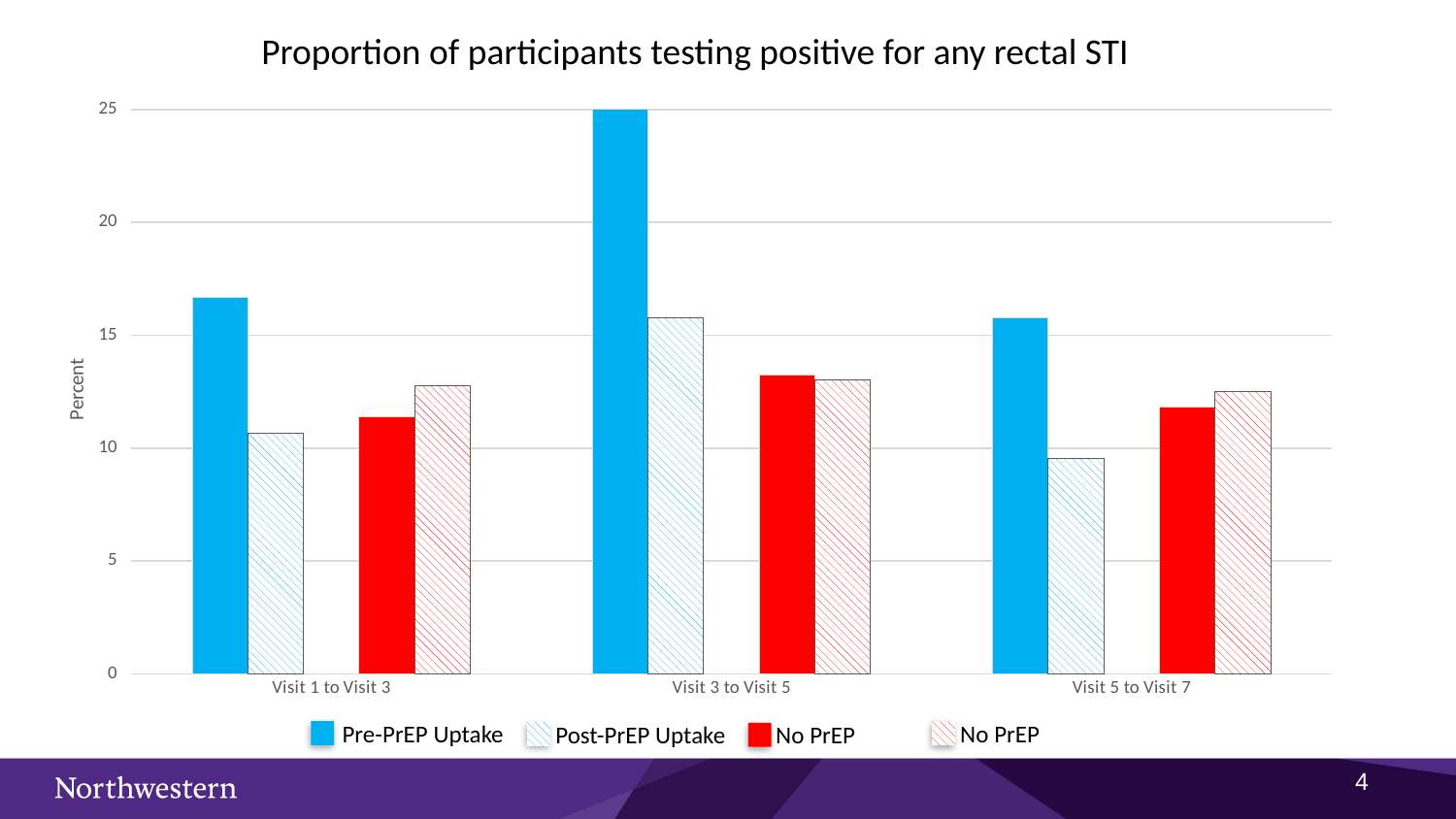

Proportion of participants testing positive for any rectal STI

### Chart

| Category | Pre | Pre | Pre | Post | Post |
|---|---|---|---|---|---|
| Visit 1 to Visit 3 | 16.666666666666664 | 10.666666666666668 | None | 11.387900355871885 | 12.746858168761221 |
| Visit 3 to Visit 5 | 25.0 | 15.789473684210526 | None | 13.248638838475499 | 13.027522935779817 |
| Visit 5 to Visit 7 | 15.789473684210526 | 9.523809523809524 | None | 11.818181818181818 | 12.52302025782689 |
No PrEP

Pre-PrEP Uptake

Post-PrEP Uptake

No PrEP

4